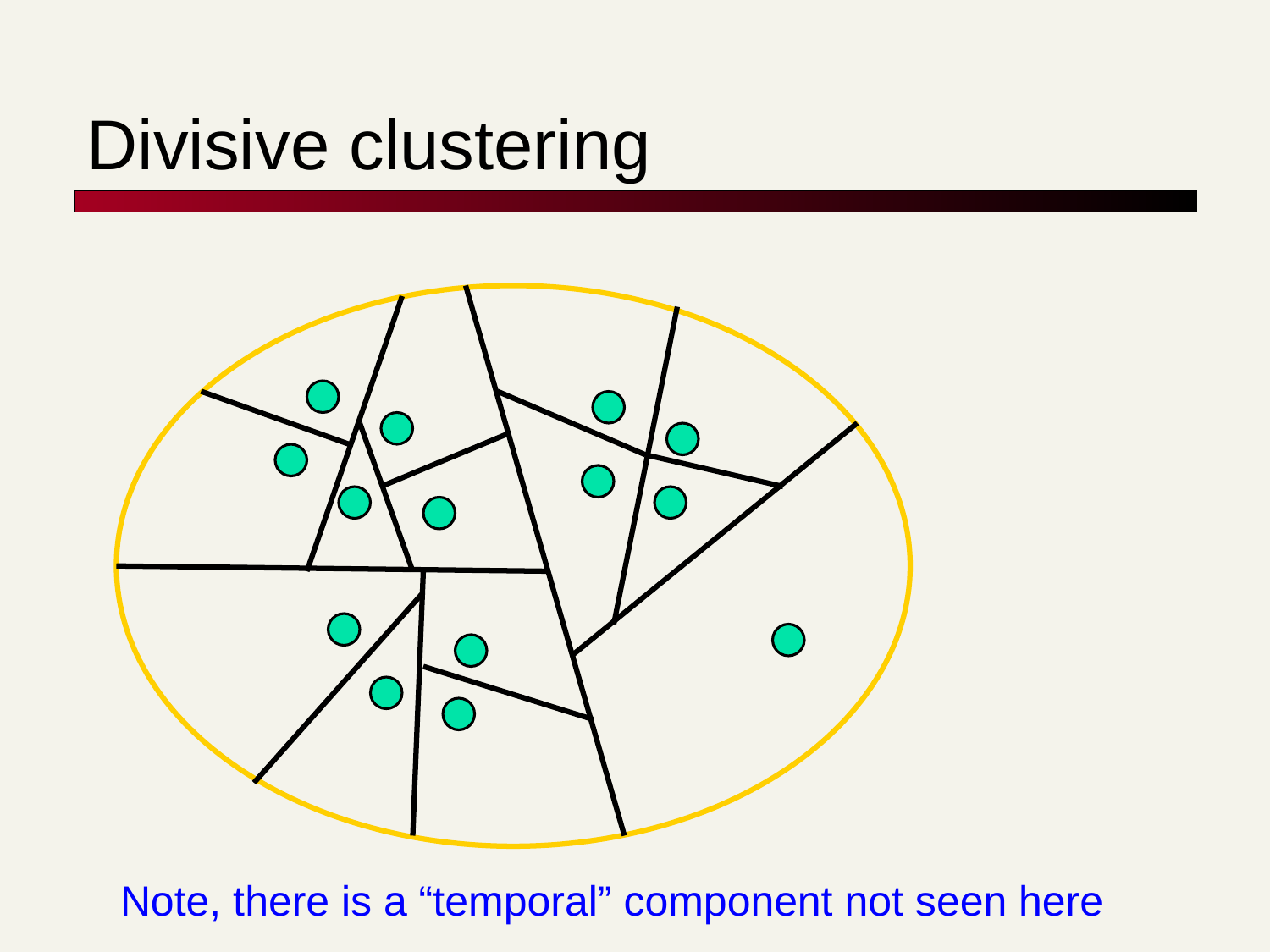

# Divisive clustering

Note, there is a “temporal” component not seen here